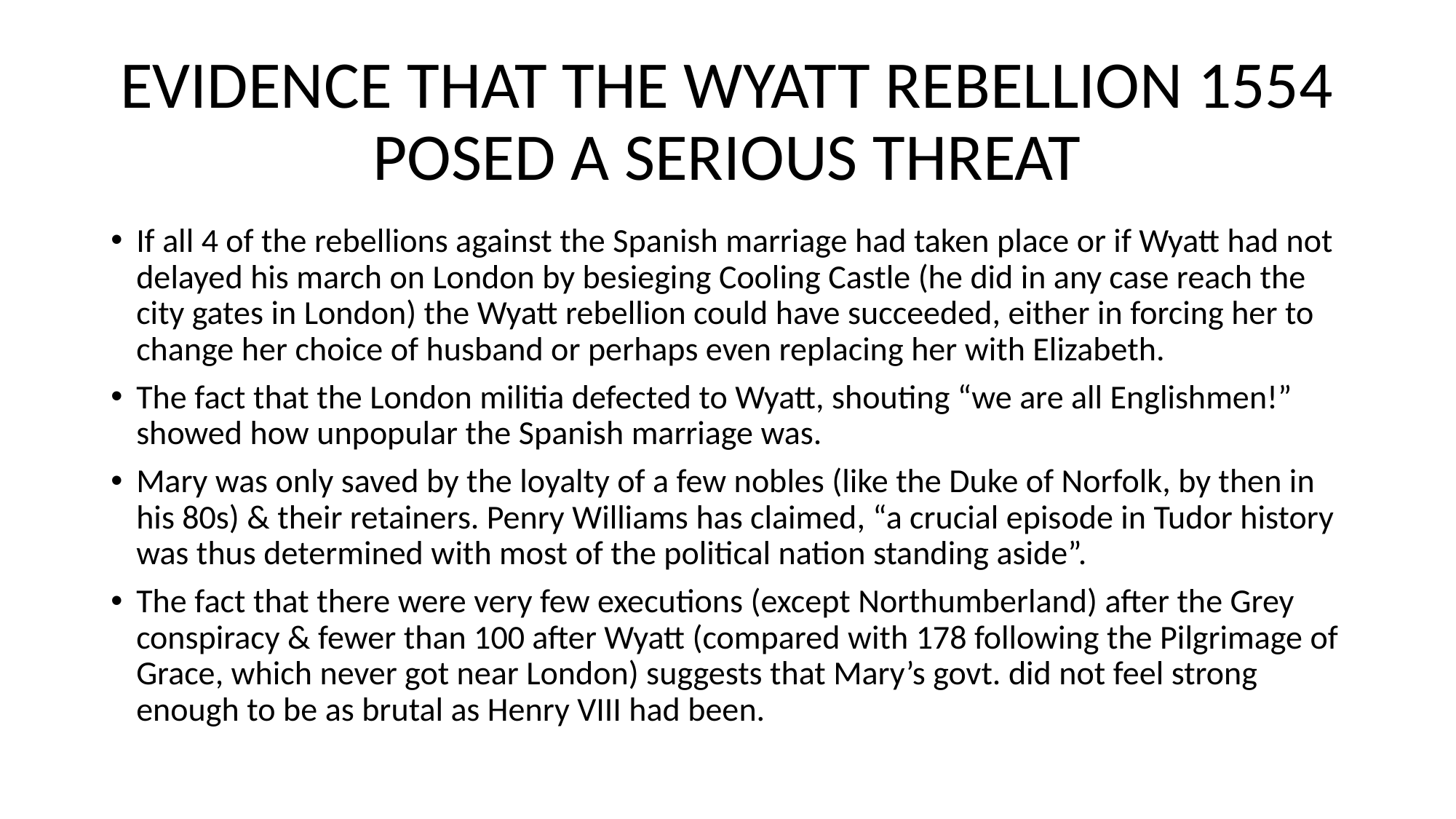

# EVIDENCE THAT THE WYATT REBELLION 1554 POSED A SERIOUS THREAT
If all 4 of the rebellions against the Spanish marriage had taken place or if Wyatt had not delayed his march on London by besieging Cooling Castle (he did in any case reach the city gates in London) the Wyatt rebellion could have succeeded, either in forcing her to change her choice of husband or perhaps even replacing her with Elizabeth.
The fact that the London militia defected to Wyatt, shouting “we are all Englishmen!” showed how unpopular the Spanish marriage was.
Mary was only saved by the loyalty of a few nobles (like the Duke of Norfolk, by then in his 80s) & their retainers. Penry Williams has claimed, “a crucial episode in Tudor history was thus determined with most of the political nation standing aside”.
The fact that there were very few executions (except Northumberland) after the Grey conspiracy & fewer than 100 after Wyatt (compared with 178 following the Pilgrimage of Grace, which never got near London) suggests that Mary’s govt. did not feel strong enough to be as brutal as Henry VIII had been.